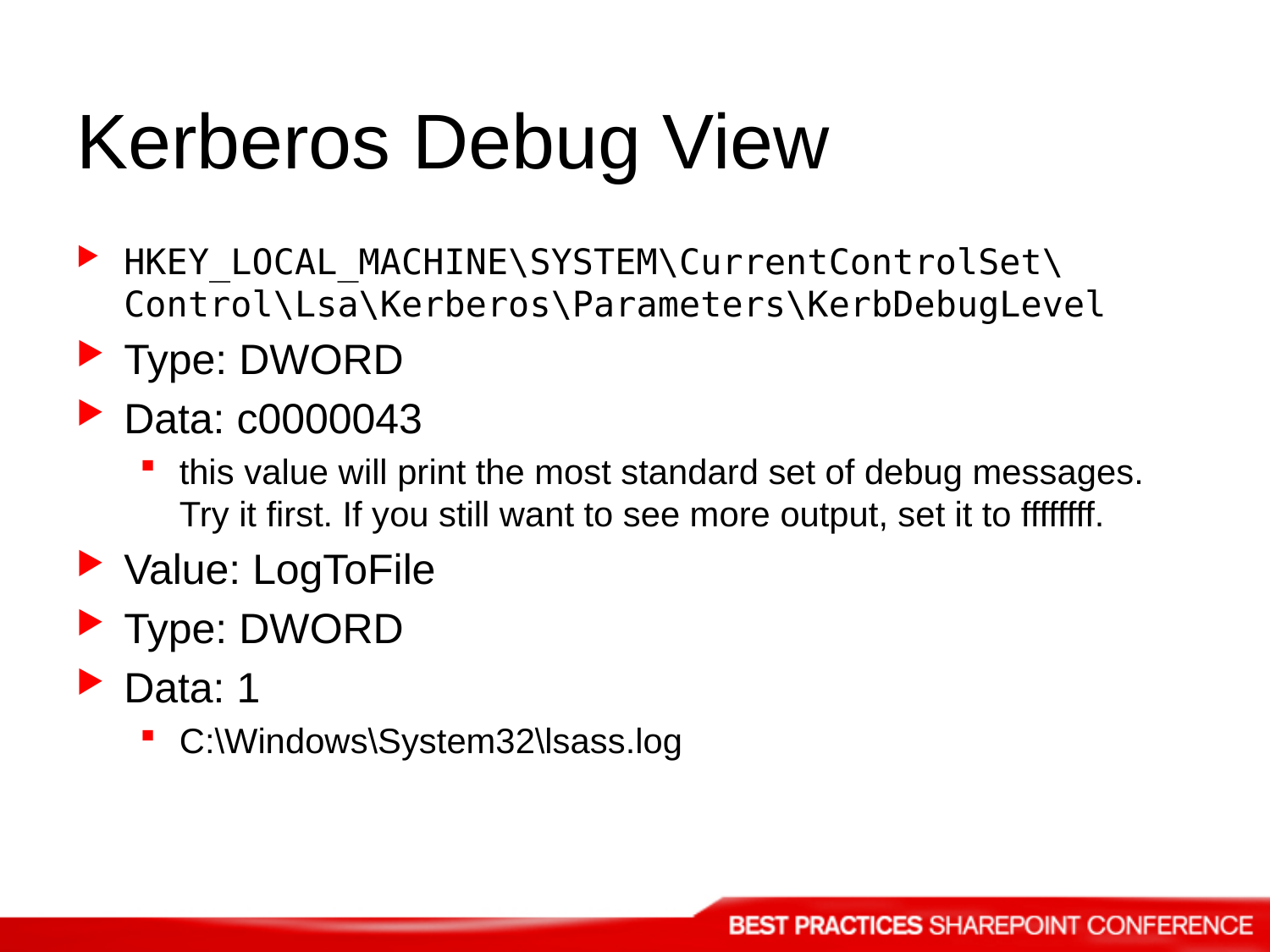

# Kerberos Debug View
HKEY_LOCAL_MACHINE\SYSTEM\CurrentControlSet\Control\Lsa\Kerberos\Parameters\KerbDebugLevel
Type: DWORD
Data: c0000043
this value will print the most standard set of debug messages. Try it first. If you still want to see more output, set it to ffffffff.
Value: LogToFile
Type: DWORD
Data: 1
C:\Windows\System32\lsass.log